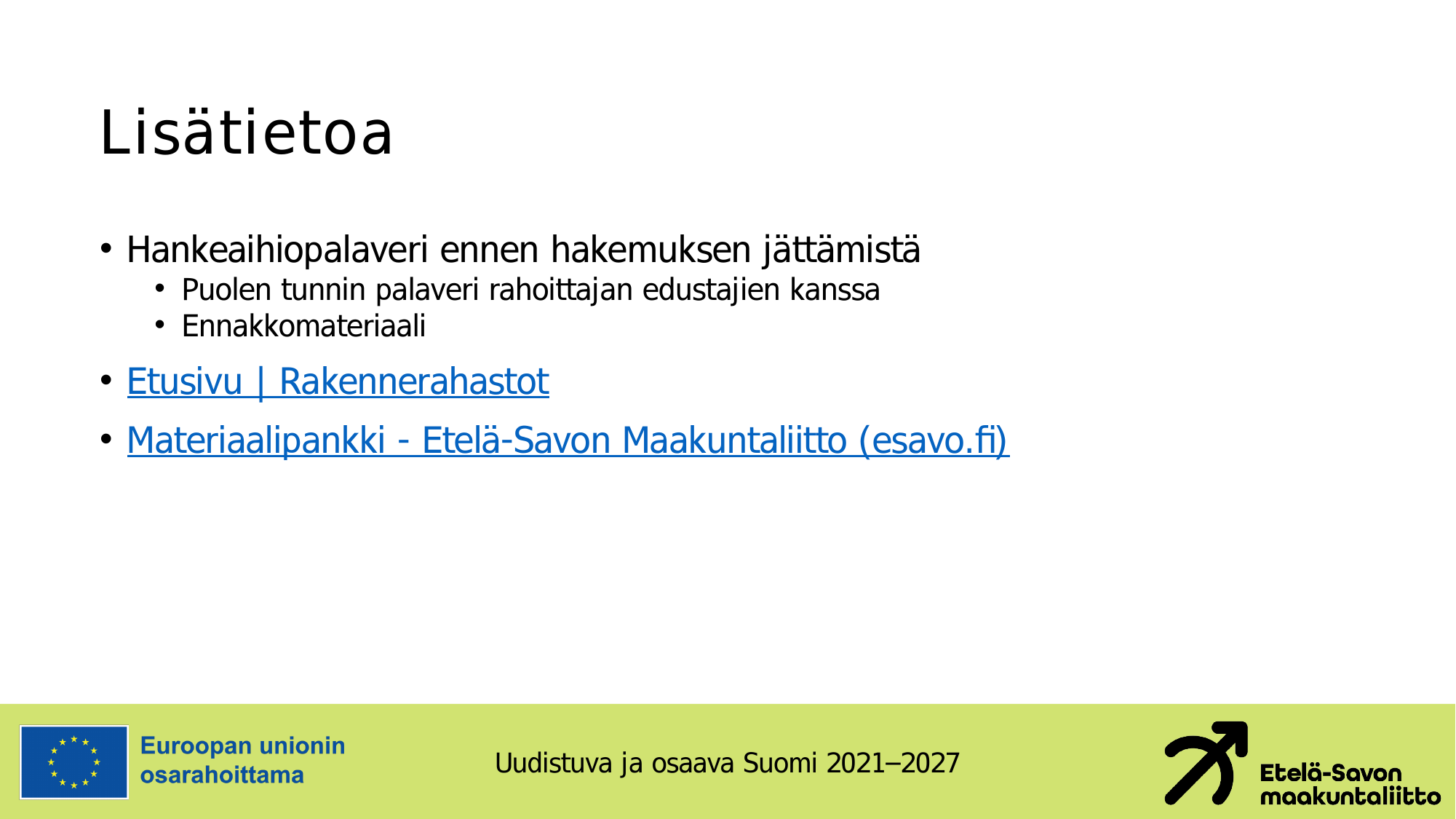

# Lisätietoa
Hankeaihiopalaveri ennen hakemuksen jättämistä
Puolen tunnin palaveri rahoittajan edustajien kanssa
Ennakkomateriaali
Etusivu | Rakennerahastot
Materiaalipankki - Etelä-Savon Maakuntaliitto (esavo.fi)